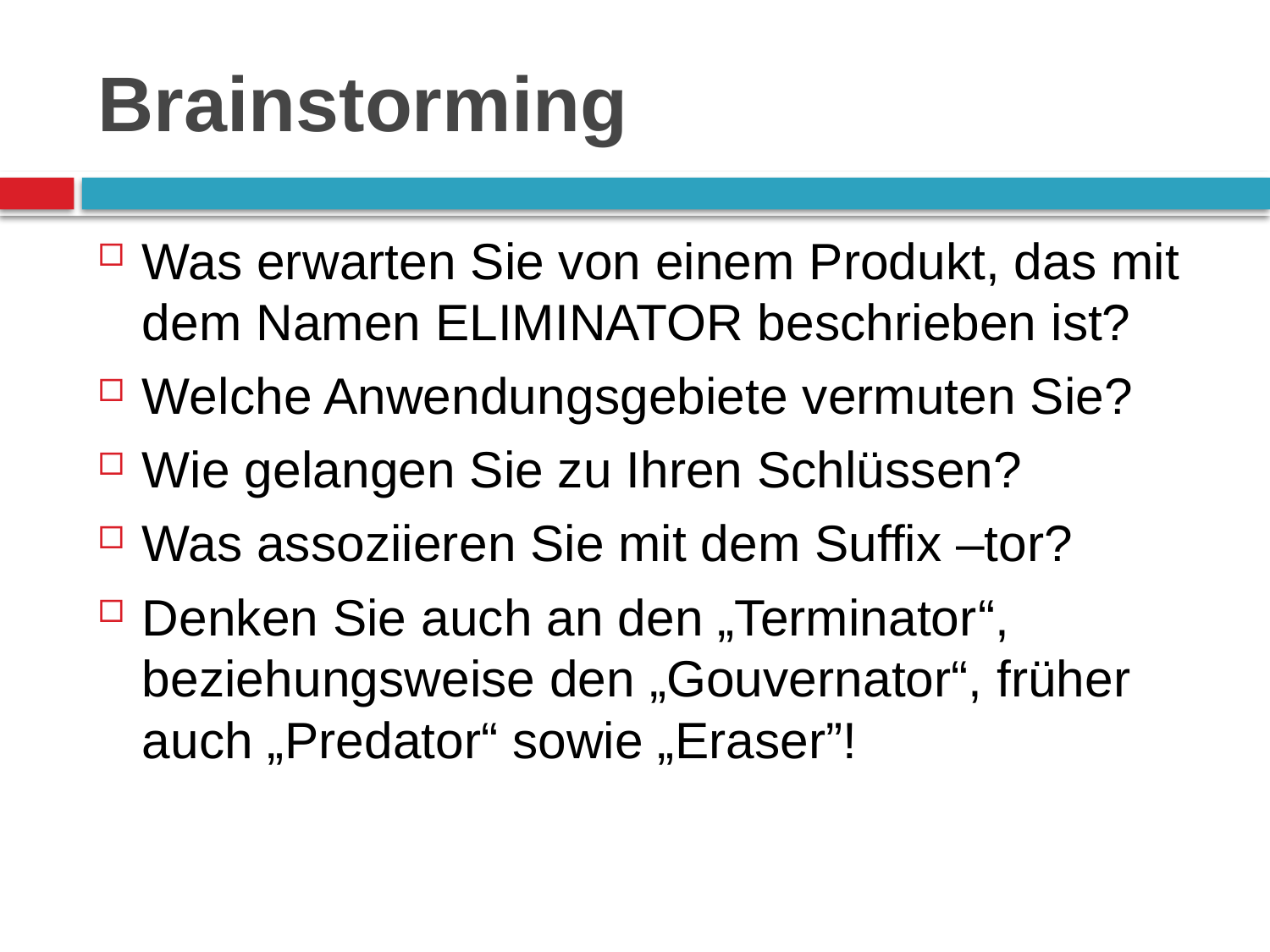

# Brainstorming
Was erwarten Sie von einem Produkt, das mit dem Namen ELIMINATOR beschrieben ist?
Welche Anwendungsgebiete vermuten Sie?
Wie gelangen Sie zu Ihren Schlüssen?
Was assoziieren Sie mit dem Suffix –tor?
Denken Sie auch an den „Terminator“, beziehungsweise den „Gouvernator“, früher auch „Predator“ sowie „Eraser”!